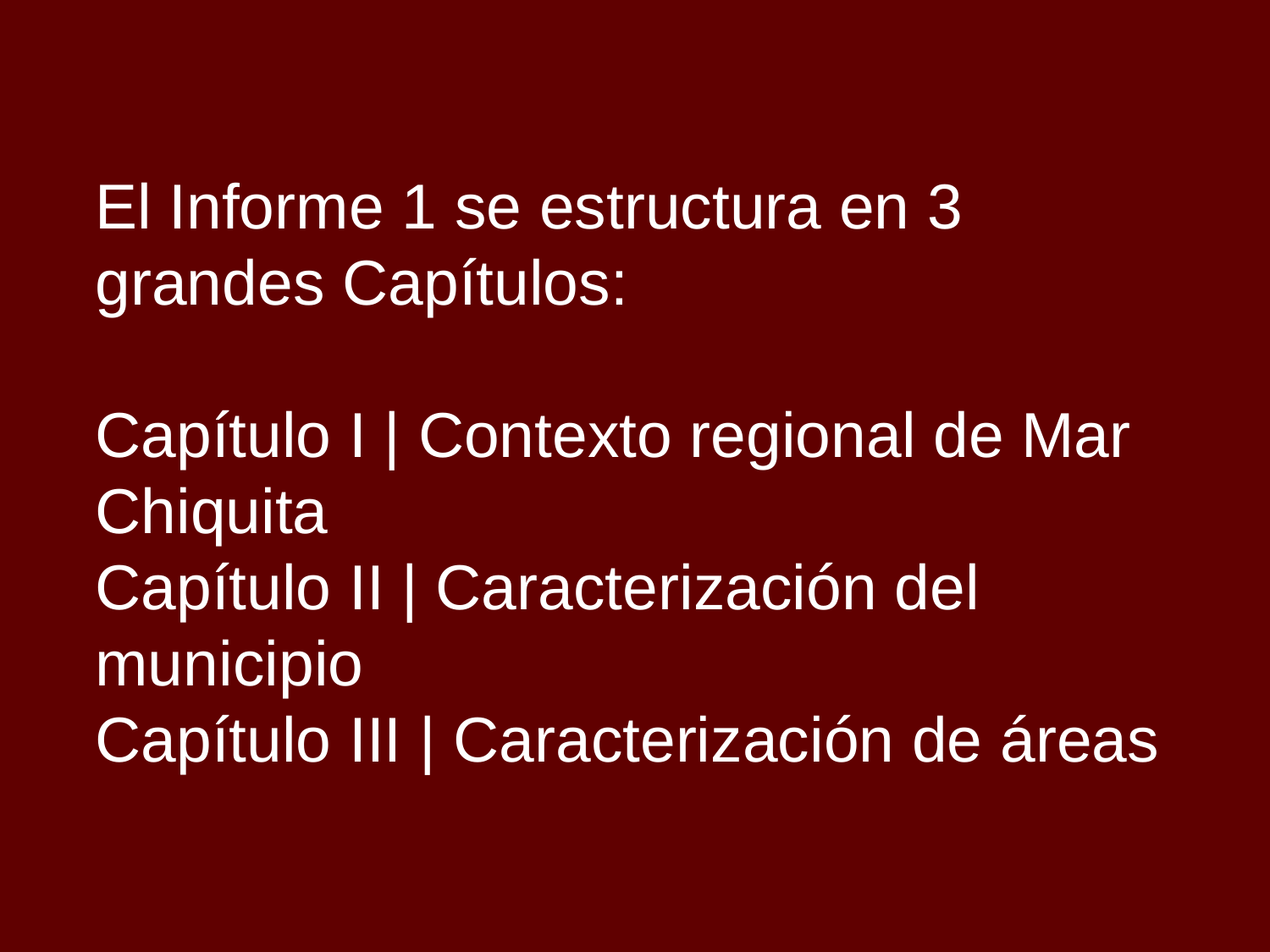

El Informe 1 se estructura en 3 grandes Capítulos:

Capítulo I | Contexto regional de Mar Chiquita
Capítulo II | Caracterización del municipio
Capítulo III | Caracterización de áreas